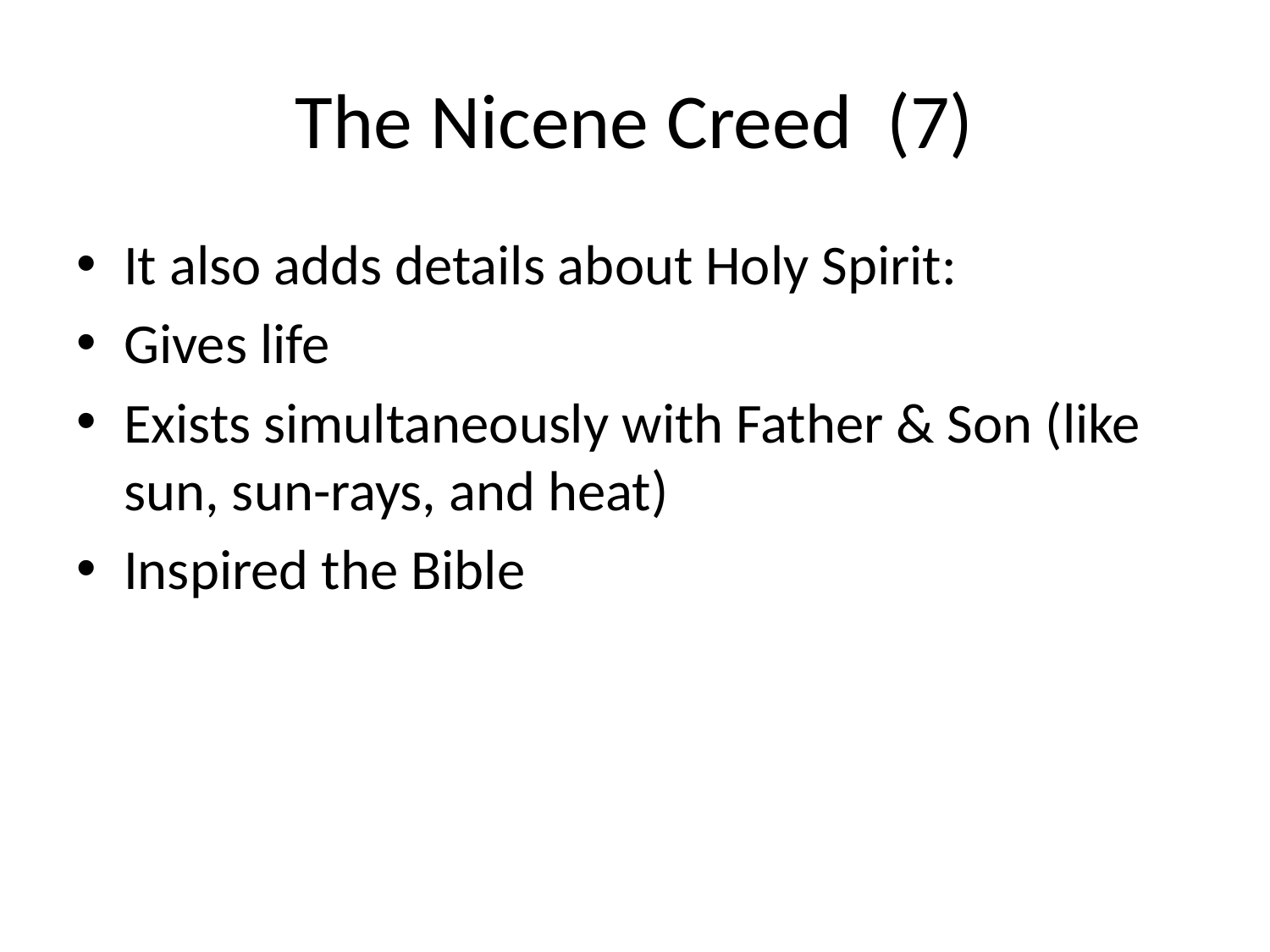

# The Nicene Creed  (7)
It also adds details about Holy Spirit:
Gives life
Exists simultaneously with Father & Son (like sun, sun-rays, and heat)
Inspired the Bible